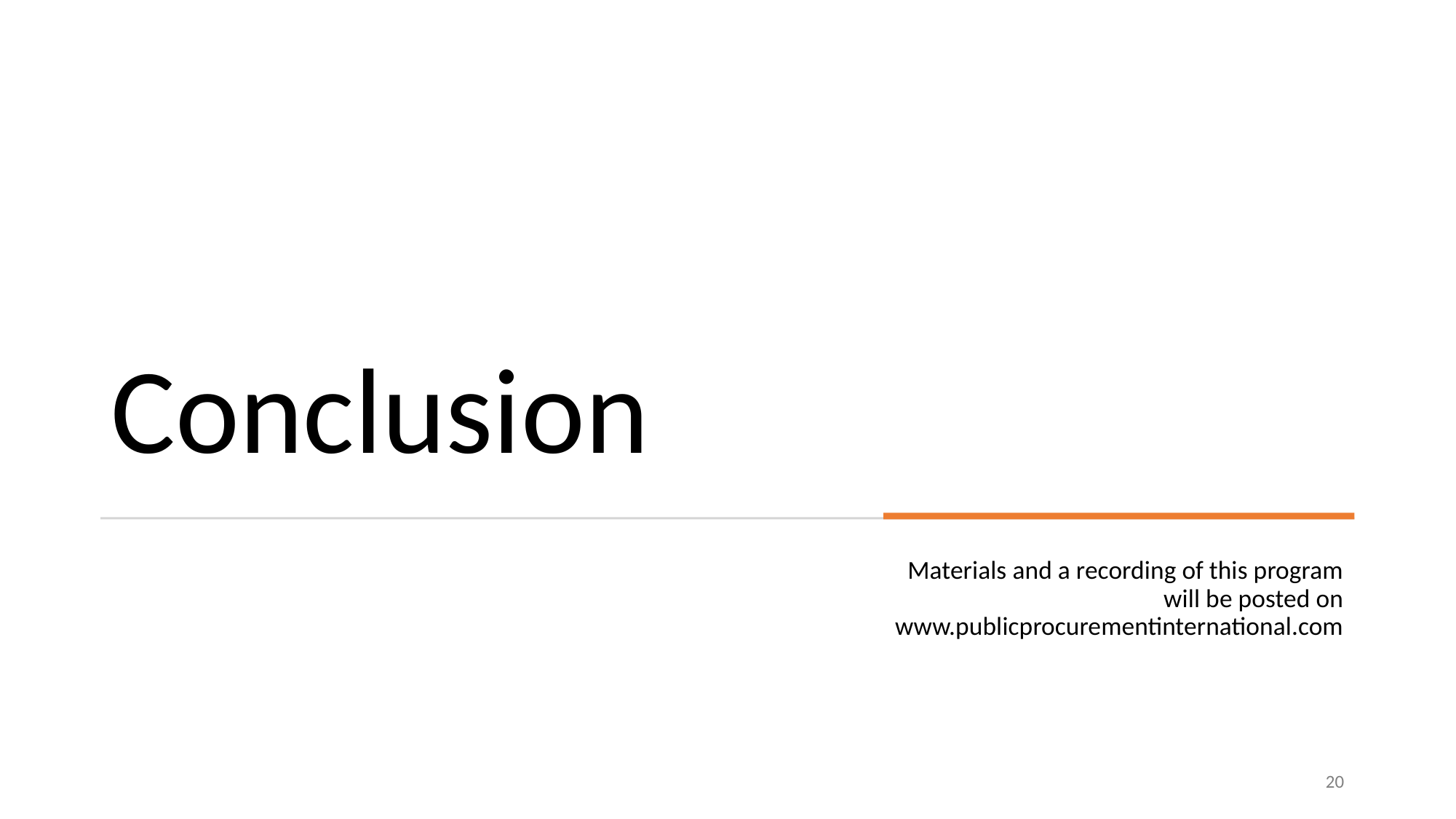

# Conclusion

Materials and a recording of this program will be posted on www.publicprocurementinternational.com
20